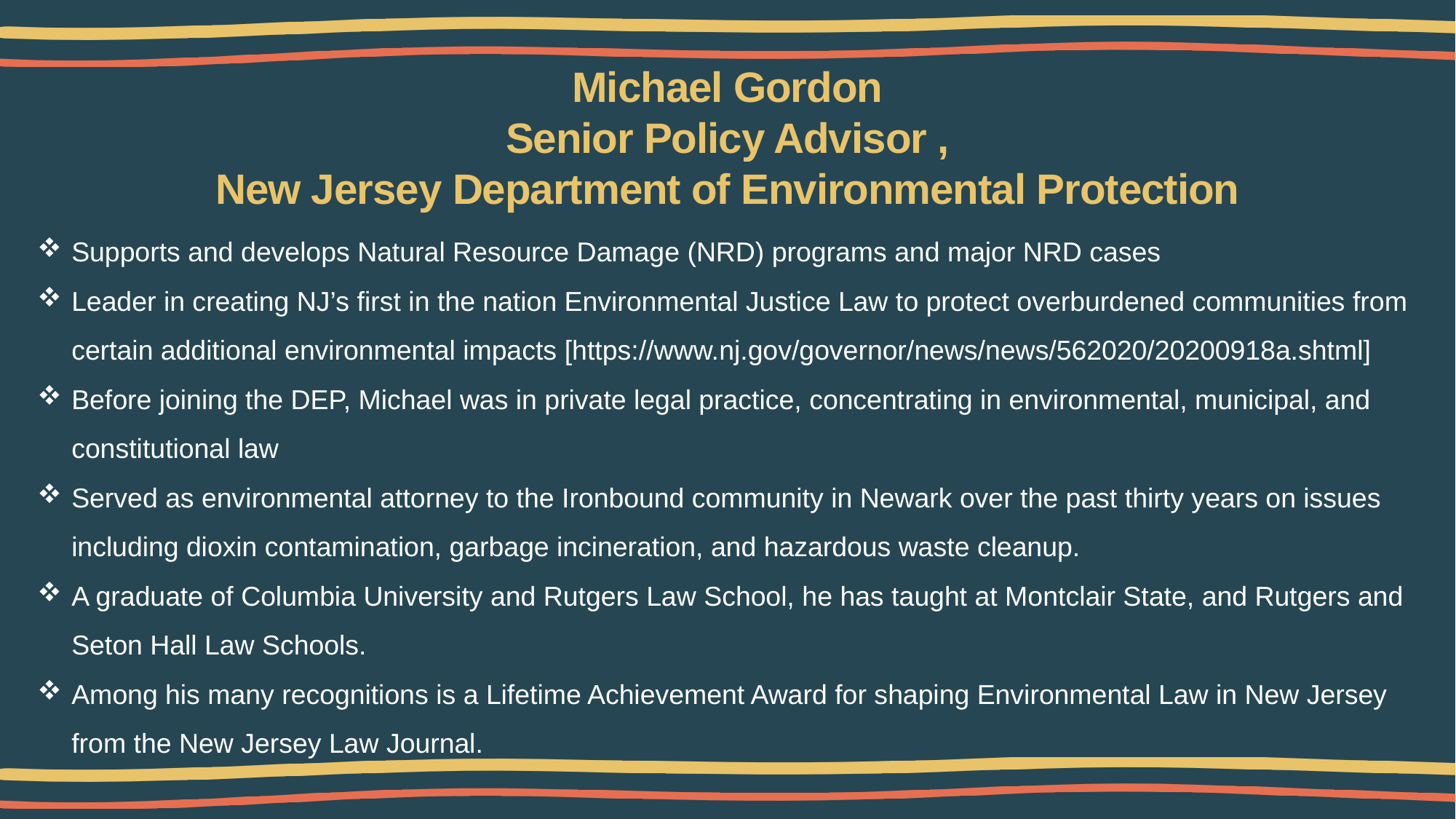

# Michael Gordon Senior Policy Advisor , New Jersey Department of Environmental Protection
Supports and develops Natural Resource Damage (NRD) programs and major NRD cases
Leader in creating NJ’s first in the nation Environmental Justice Law to protect overburdened communities from certain additional environmental impacts [https://www.nj.gov/governor/news/news/562020/20200918a.shtml]
Before joining the DEP, Michael was in private legal practice, concentrating in environmental, municipal, and constitutional law
Served as environmental attorney to the Ironbound community in Newark over the past thirty years on issues including dioxin contamination, garbage incineration, and hazardous waste cleanup.
A graduate of Columbia University and Rutgers Law School, he has taught at Montclair State, and Rutgers and Seton Hall Law Schools.
Among his many recognitions is a Lifetime Achievement Award for shaping Environmental Law in New Jersey from the New Jersey Law Journal.